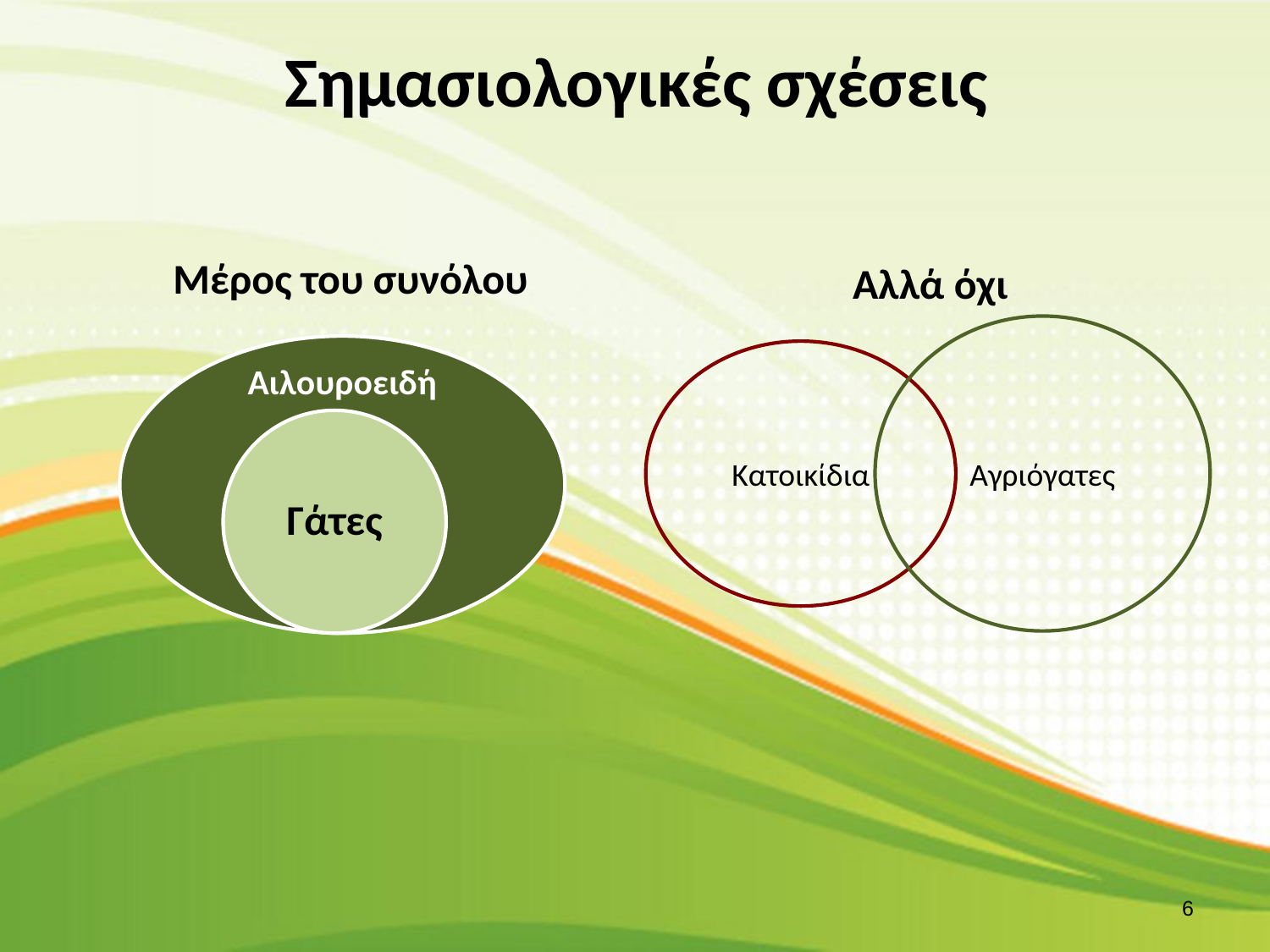

# Σημασιολογικές σχέσεις

Μέρος του συνόλου
Αλλά όχι
Αγριόγατες
Κατοικίδια
Αιλουροειδή
Γάτες
6